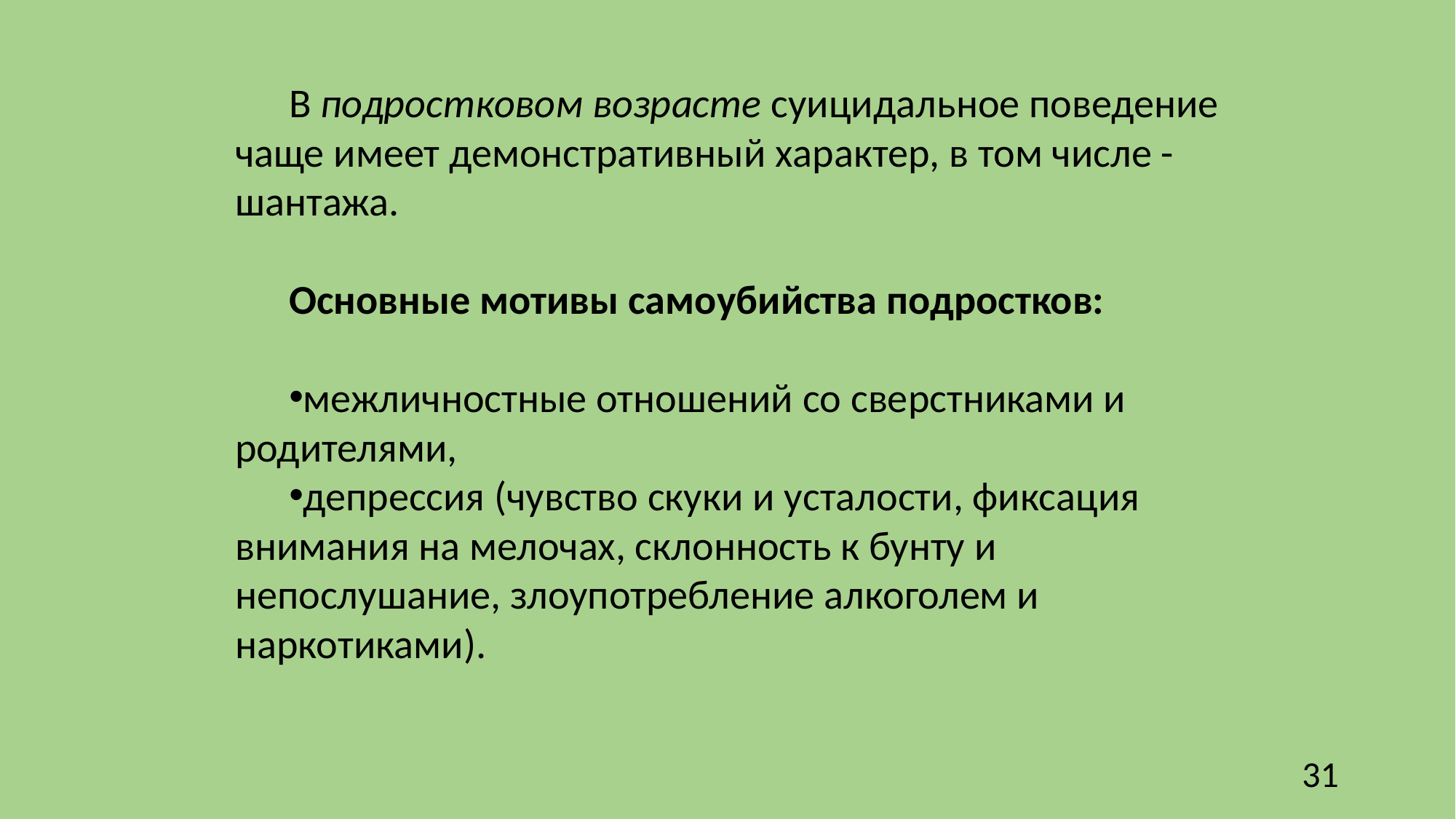

В подростковом возрасте суицидальное поведение чаще имеет демонстративный характер, в том числе - шантажа.

Основные мотивы самоубийства подростков:

межличностные отношений со сверстниками и родителями,
депрессия (чувство скуки и усталости, фиксация внимания на мелочах, склонность к бунту и непослушание, злоупотребление алкоголем и наркотиками).

31